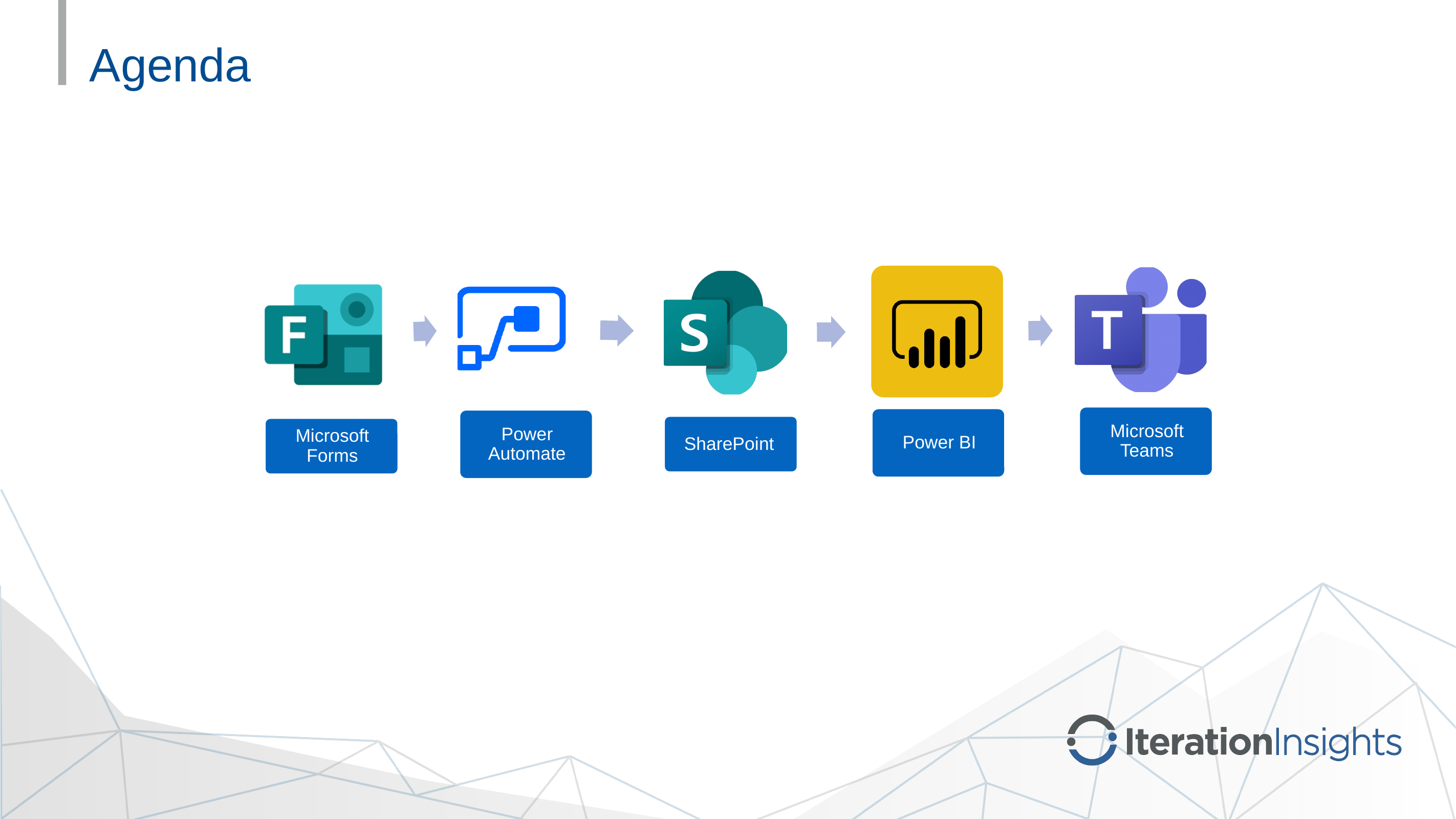

# Agenda
Microsoft Forms

Power Automate

SharePoint

Power BI

Microsoft Teams